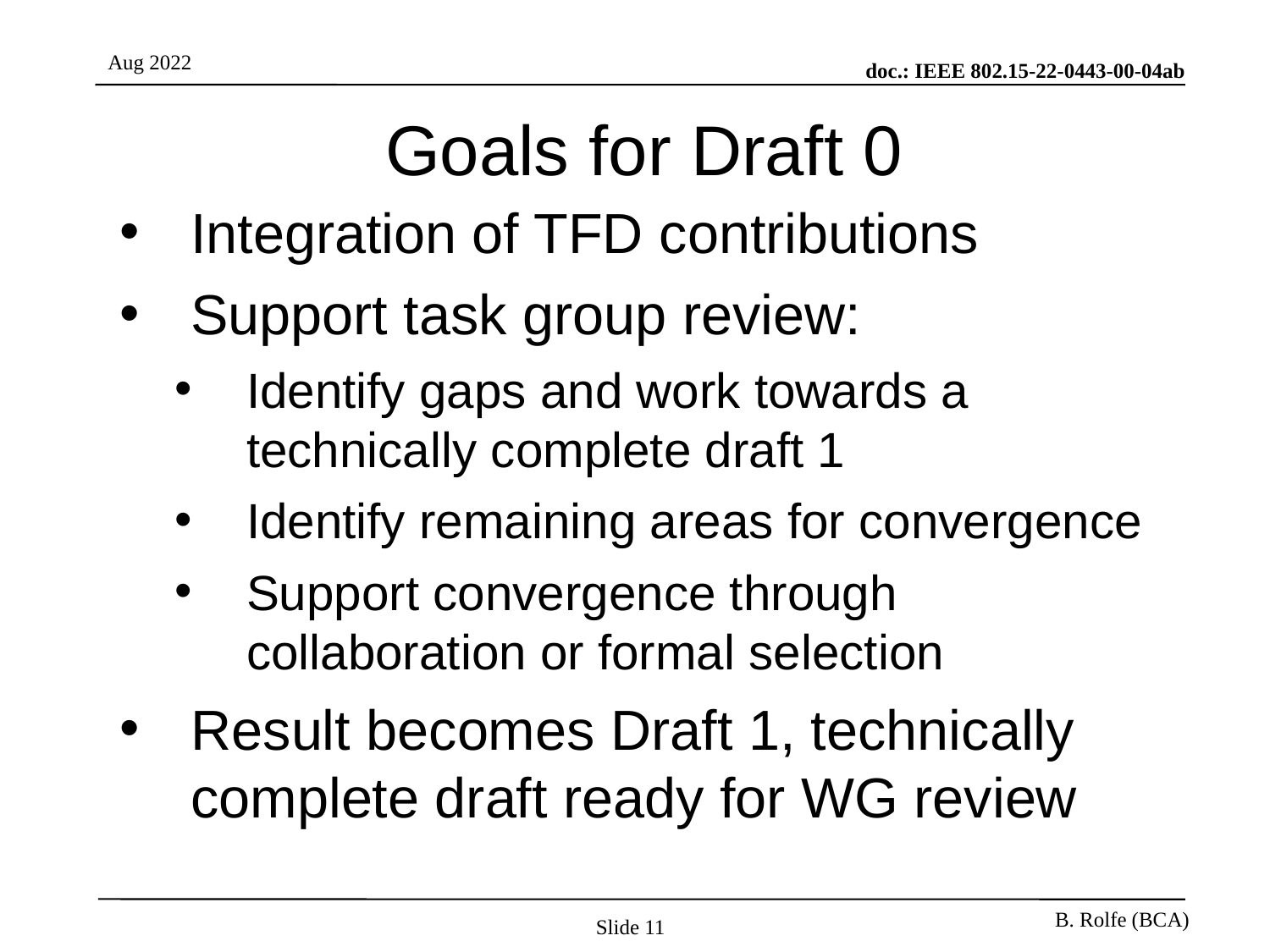

# Goals for Draft 0
Integration of TFD contributions
Support task group review:
Identify gaps and work towards a technically complete draft 1
Identify remaining areas for convergence
Support convergence through collaboration or formal selection
Result becomes Draft 1, technically complete draft ready for WG review
Slide 11